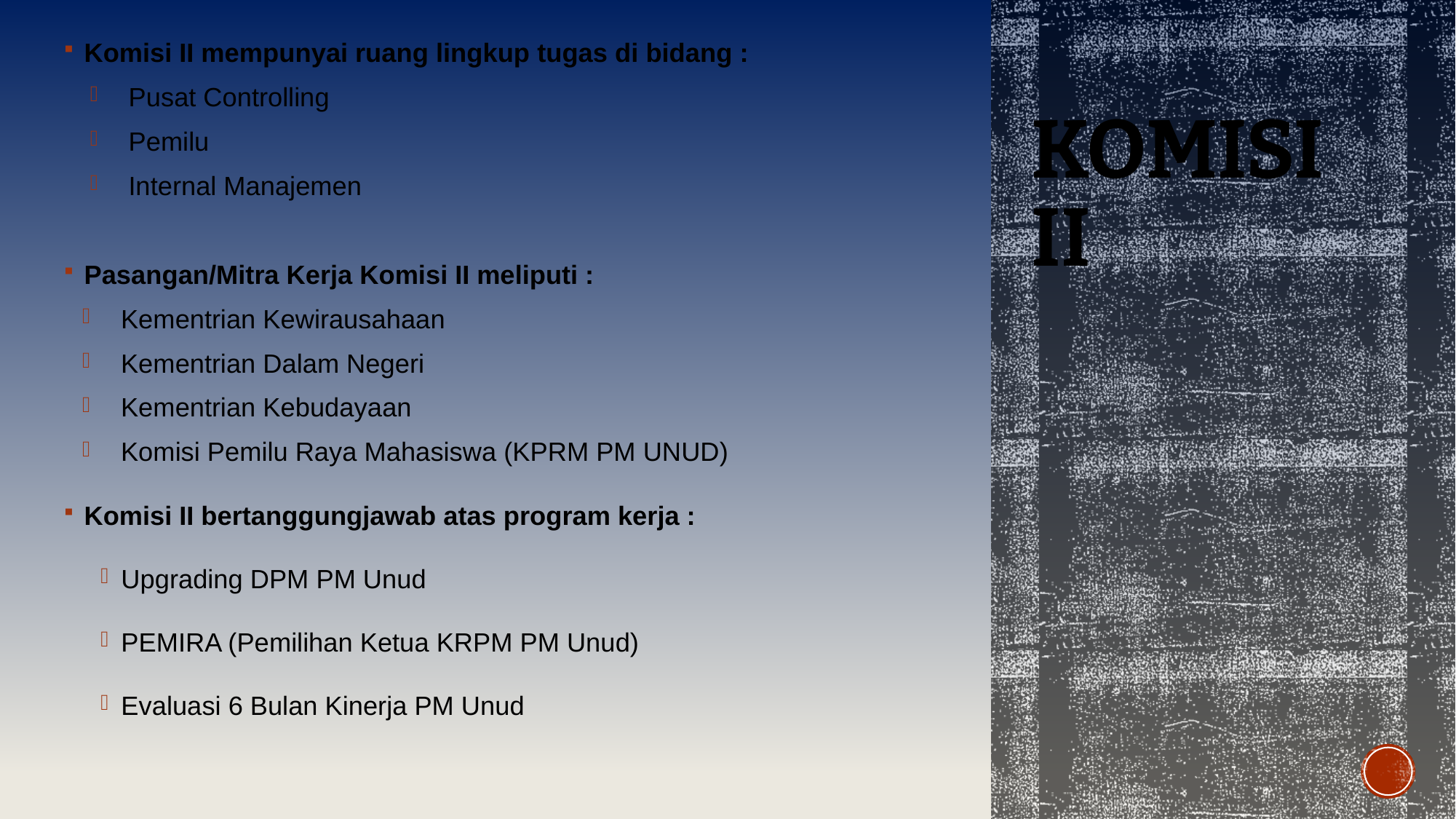

Komisi II mempunyai ruang lingkup tugas di bidang :
Pusat Controlling
Pemilu
Internal Manajemen

Pasangan/Mitra Kerja Komisi II meliputi :
Kementrian Kewirausahaan
Kementrian Dalam Negeri
Kementrian Kebudayaan
Komisi Pemilu Raya Mahasiswa (KPRM PM UNUD)
Komisi II bertanggungjawab atas program kerja :
Upgrading DPM PM Unud
PEMIRA (Pemilihan Ketua KRPM PM Unud)
Evaluasi 6 Bulan Kinerja PM Unud
# Komisi iI